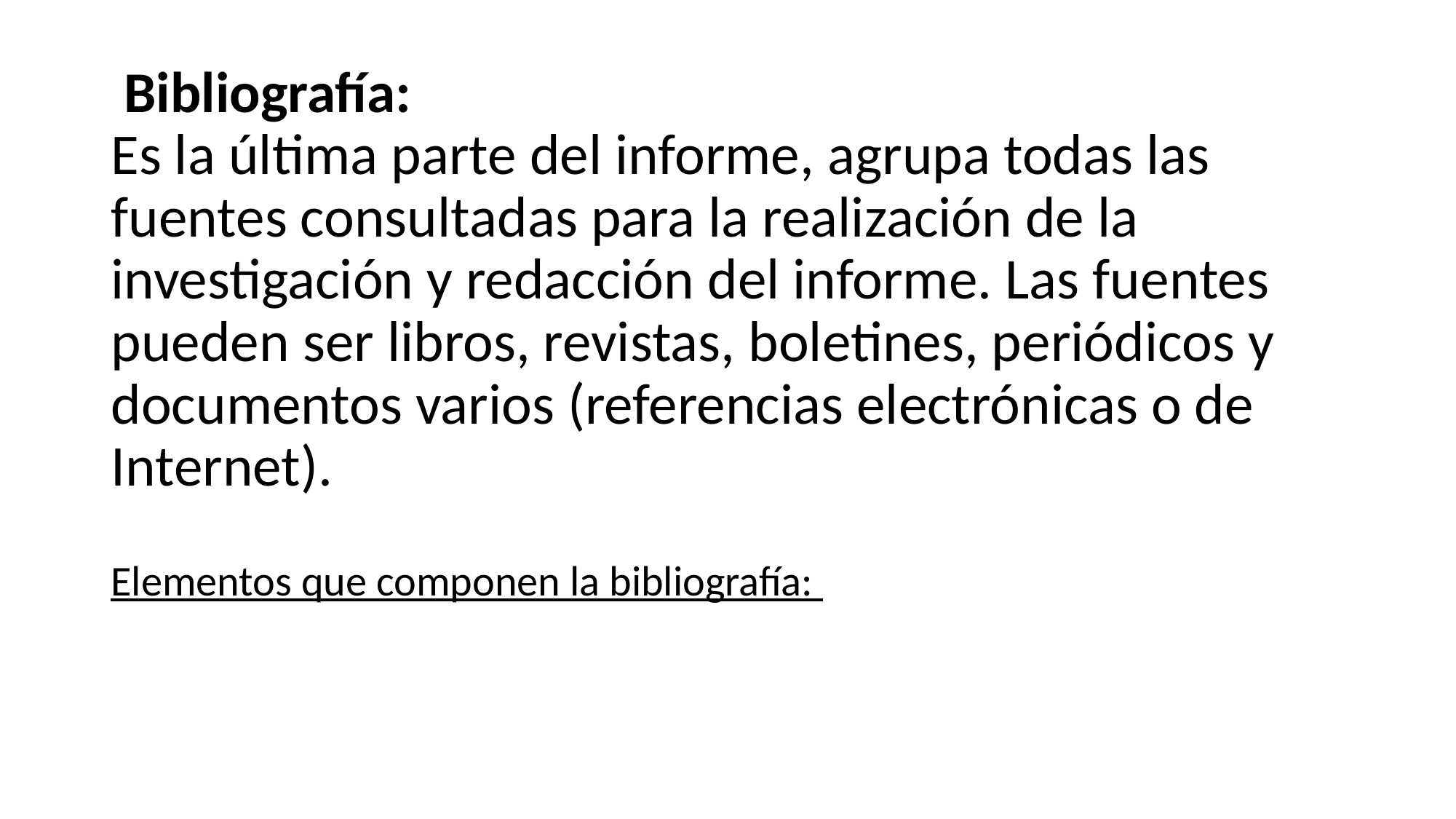

Bibliografía: 
Es la última parte del informe, agrupa todas las fuentes consultadas para la realización de la investigación y redacción del informe. Las fuentes pueden ser libros, revistas, boletines, periódicos y documentos varios (referencias electrónicas o de Internet).
Elementos que componen la bibliografía: